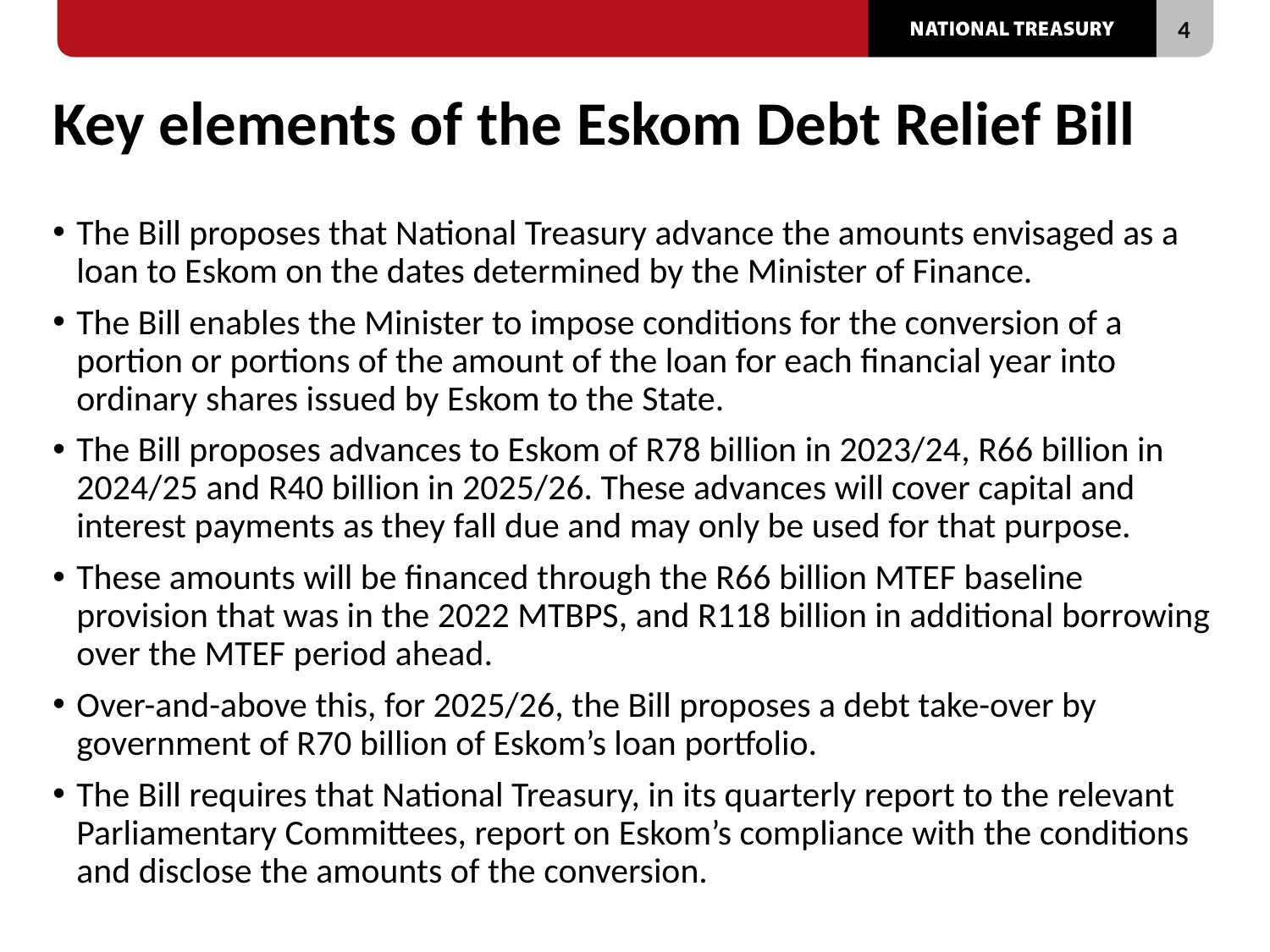

# Key elements of the Eskom Debt Relief Bill
The Bill proposes that National Treasury advance the amounts envisaged as a loan to Eskom on the dates determined by the Minister of Finance.
The Bill enables the Minister to impose conditions for the conversion of a portion or portions of the amount of the loan for each financial year into ordinary shares issued by Eskom to the State.
The Bill proposes advances to Eskom of R78 billion in 2023/24, R66 billion in 2024/25 and R40 billion in 2025/26. These advances will cover capital and interest payments as they fall due and may only be used for that purpose.
These amounts will be financed through the R66 billion MTEF baseline provision that was in the 2022 MTBPS, and R118 billion in additional borrowing over the MTEF period ahead.
Over-and-above this, for 2025/26, the Bill proposes a debt take-over by government of R70 billion of Eskom’s loan portfolio.
The Bill requires that National Treasury, in its quarterly report to the relevant Parliamentary Committees, report on Eskom’s compliance with the conditions and disclose the amounts of the conversion.